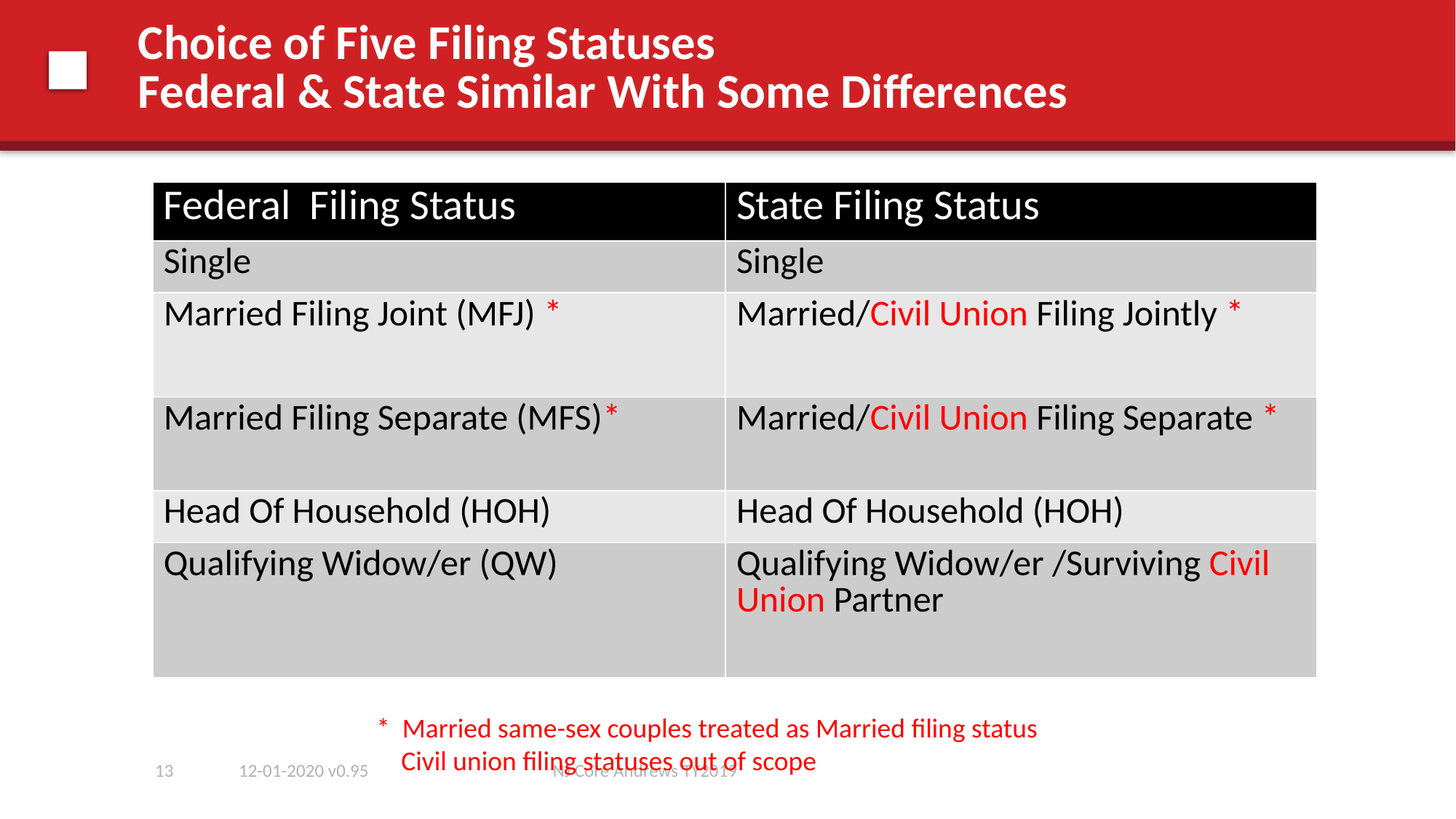

# Choice of Five Filing Statuses Federal & State Similar With Some Differences
| Federal Filing Status | State Filing Status |
| --- | --- |
| Single | Single |
| Married Filing Joint (MFJ) \* | Married/Civil Union Filing Jointly \* |
| Married Filing Separate (MFS)\* | Married/Civil Union Filing Separate \* |
| Head Of Household (HOH) | Head Of Household (HOH) |
| Qualifying Widow/er (QW) | Qualifying Widow/er /Surviving Civil Union Partner |
*  Married same-sex couples treated as Married filing status
    Civil union filing statuses out of scope
13
12-01-2020 v0.95
NJ Core Andrews TY2019